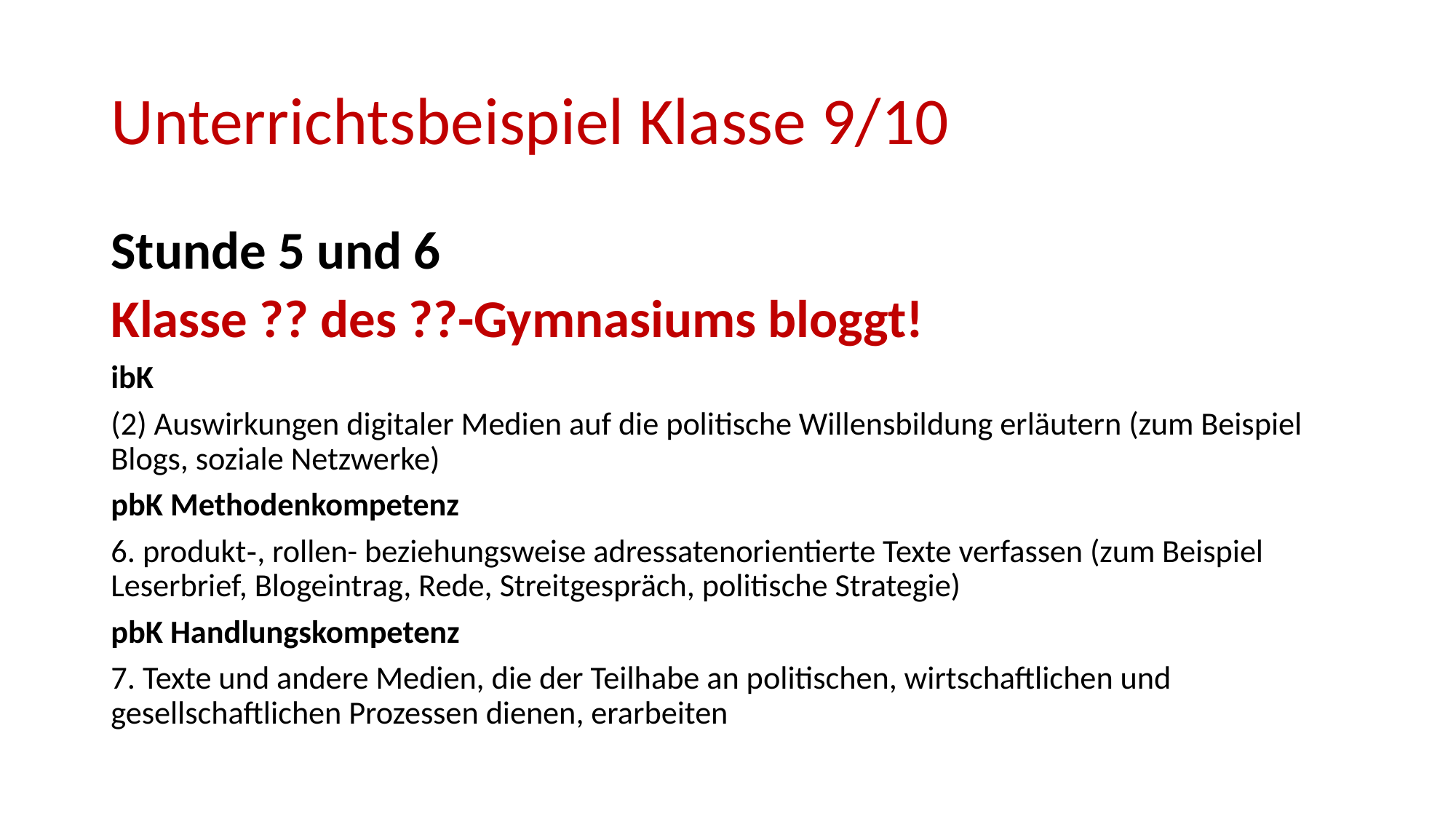

# Unterrichtsbeispiel Klasse 9/10
Stunde 5 und 6
Klasse ?? des ??-Gymnasiums bloggt!
ibK
(2) Auswirkungen digitaler Medien auf die politische Willensbildung erläutern (zum Beispiel Blogs, soziale Netzwerke)
pbK Methodenkompetenz
6. produkt‑, rollen- beziehungsweise adressatenorientierte Texte verfassen (zum Beispiel Leserbrief, Blogeintrag, Rede, Streitgespräch, politische Strategie)
pbK Handlungskompetenz
7. Texte und andere Medien, die der Teilhabe an politischen, wirtschaftlichen und gesellschaftlichen Prozessen dienen, erarbeiten